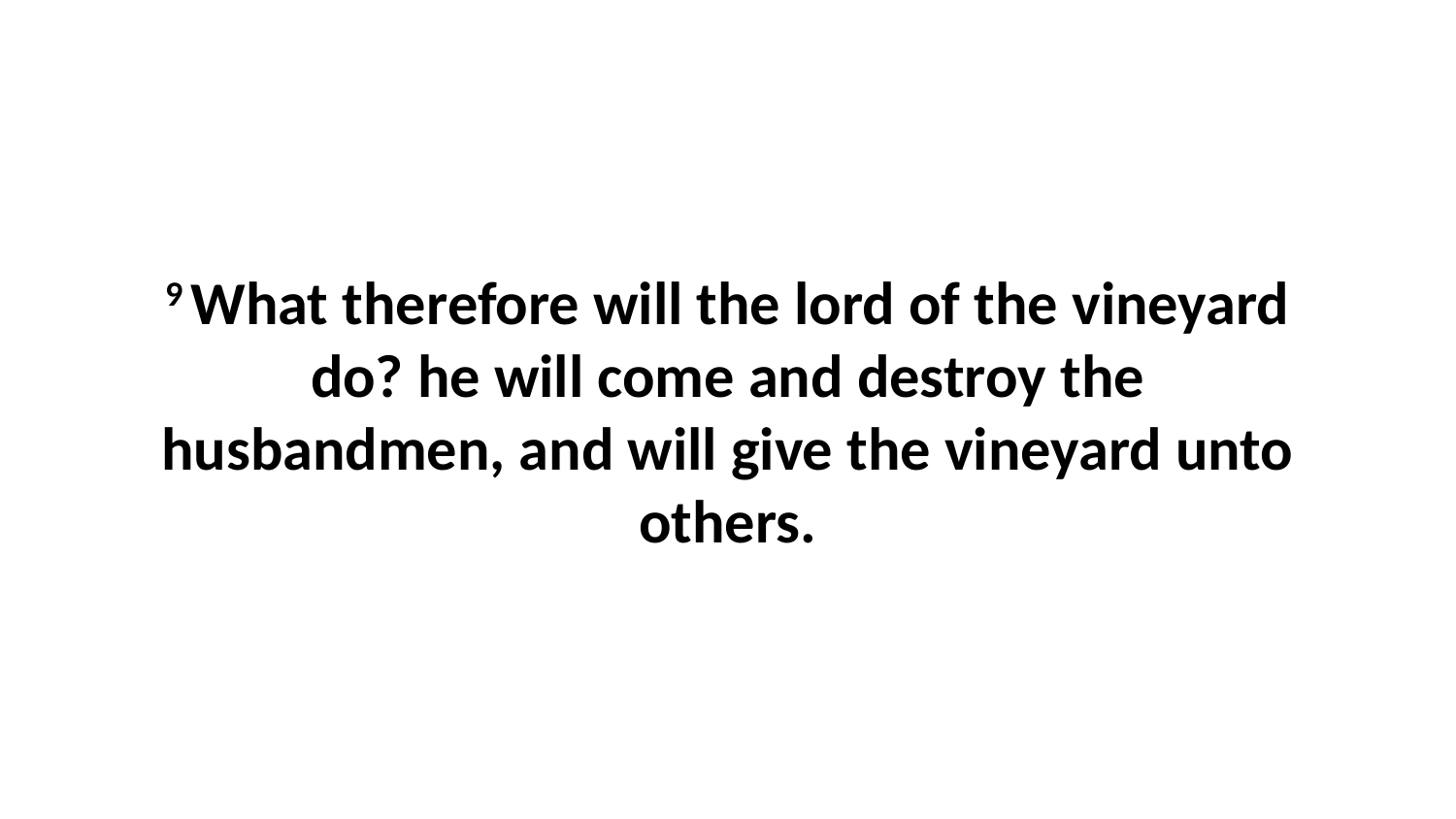

9 What therefore will the lord of the vineyard do? he will come and destroy the husbandmen, and will give the vineyard unto others.